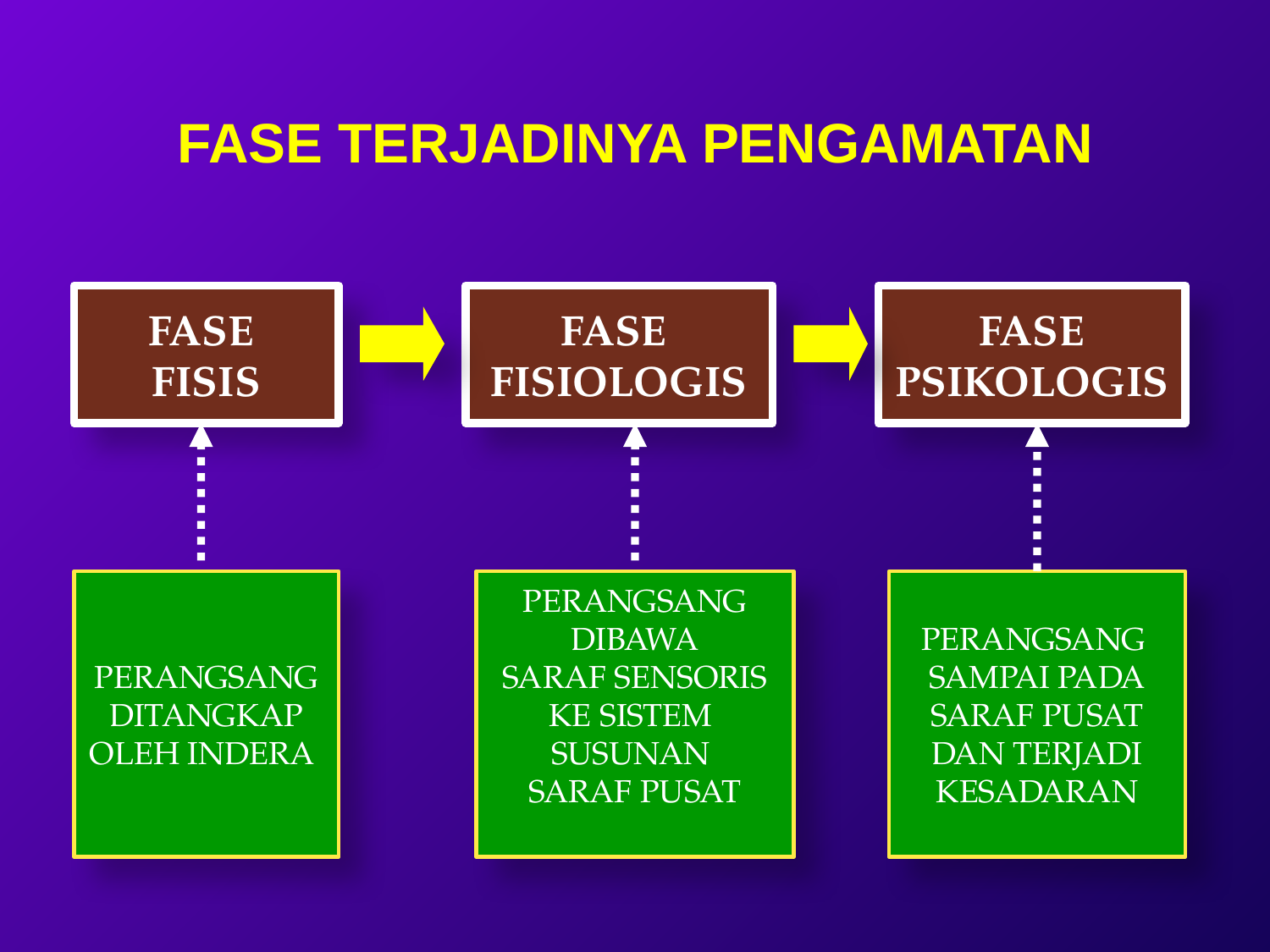

# FASE TERJADINYA PENGAMATAN
FASE
FISIS
FASE
FISIOLOGIS
FASE
PSIKOLOGIS

PERANGSANG
DITANGKAP
OLEH INDERA
PERANGSANG
DIBAWA
SARAF SENSORIS
KE SISTEM
SUSUNAN
SARAF PUSAT

PERANGSANG
SAMPAI PADA
SARAF PUSAT
DAN TERJADI
KESADARAN